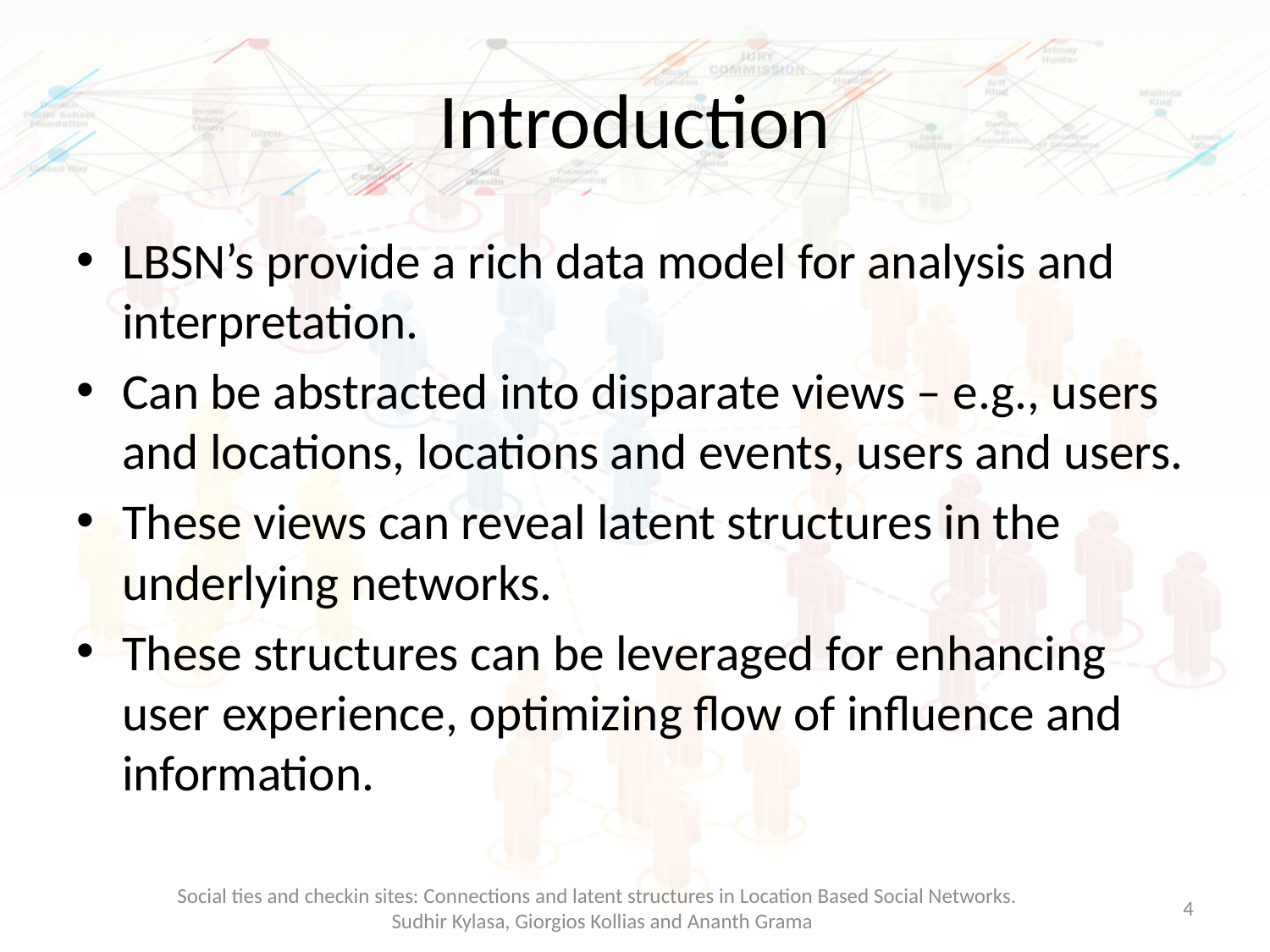

# Introduction
LBSN’s provide a rich data model for analysis and interpretation.
Can be abstracted into disparate views – e.g., users and locations, locations and events, users and users.
These views can reveal latent structures in the underlying networks.
These structures can be leveraged for enhancing user experience, optimizing flow of influence and information.
Social ties and checkin sites: Connections and latent structures in Location Based Social Networks.
Sudhir Kylasa, Giorgios Kollias and Ananth Grama
4